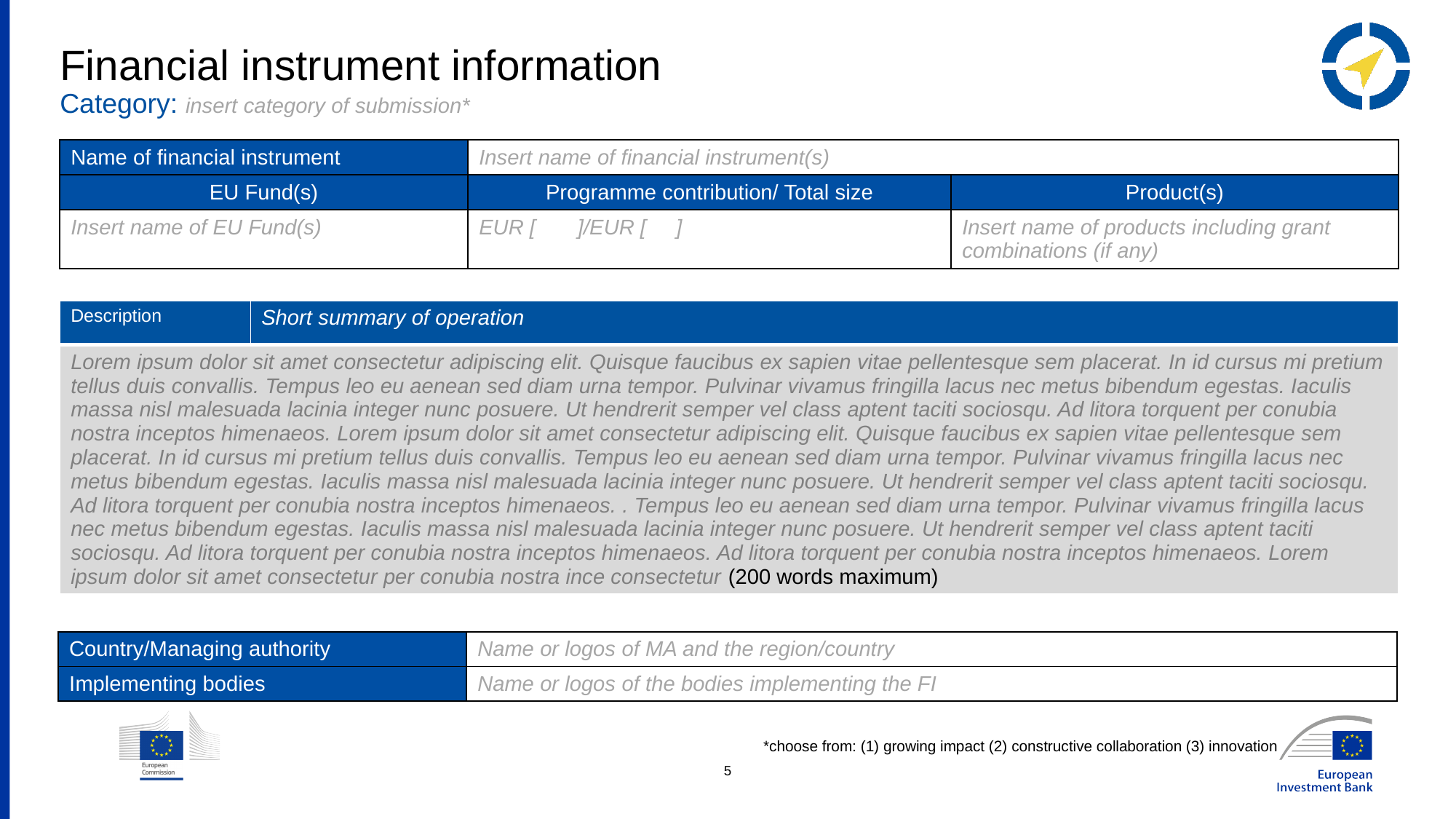

# Financial instrument information
Category: insert category of submission*
| Name of financial instrument | Insert name of financial instrument(s) |  |
| --- | --- | --- |
| EU Fund(s) | Programme contribution/ Total size | Product(s) |
| Insert name of EU Fund(s) | EUR [ ]/EUR [ ] | Insert name of products including grant combinations (if any) |
| Description | Short summary of operation |
| --- | --- |
| Lorem ipsum dolor sit amet consectetur adipiscing elit. Quisque faucibus ex sapien vitae pellentesque sem placerat. In id cursus mi pretium tellus duis convallis. Tempus leo eu aenean sed diam urna tempor. Pulvinar vivamus fringilla lacus nec metus bibendum egestas. Iaculis massa nisl malesuada lacinia integer nunc posuere. Ut hendrerit semper vel class aptent taciti sociosqu. Ad litora torquent per conubia nostra inceptos himenaeos. Lorem ipsum dolor sit amet consectetur adipiscing elit. Quisque faucibus ex sapien vitae pellentesque sem placerat. In id cursus mi pretium tellus duis convallis. Tempus leo eu aenean sed diam urna tempor. Pulvinar vivamus fringilla lacus nec metus bibendum egestas. Iaculis massa nisl malesuada lacinia integer nunc posuere. Ut hendrerit semper vel class aptent taciti sociosqu. Ad litora torquent per conubia nostra inceptos himenaeos. . Tempus leo eu aenean sed diam urna tempor. Pulvinar vivamus fringilla lacus nec metus bibendum egestas. Iaculis massa nisl malesuada lacinia integer nunc posuere. Ut hendrerit semper vel class aptent taciti sociosqu. Ad litora torquent per conubia nostra inceptos himenaeos. Ad litora torquent per conubia nostra inceptos himenaeos. Lorem ipsum dolor sit amet consectetur per conubia nostra ince consectetur (200 words maximum) |  |
| Country/Managing authority | Name or logos of MA and the region/country |
| --- | --- |
| Implementing bodies | Name or logos of the bodies implementing the FI |
*choose from: (1) growing impact (2) constructive collaboration (3) innovation